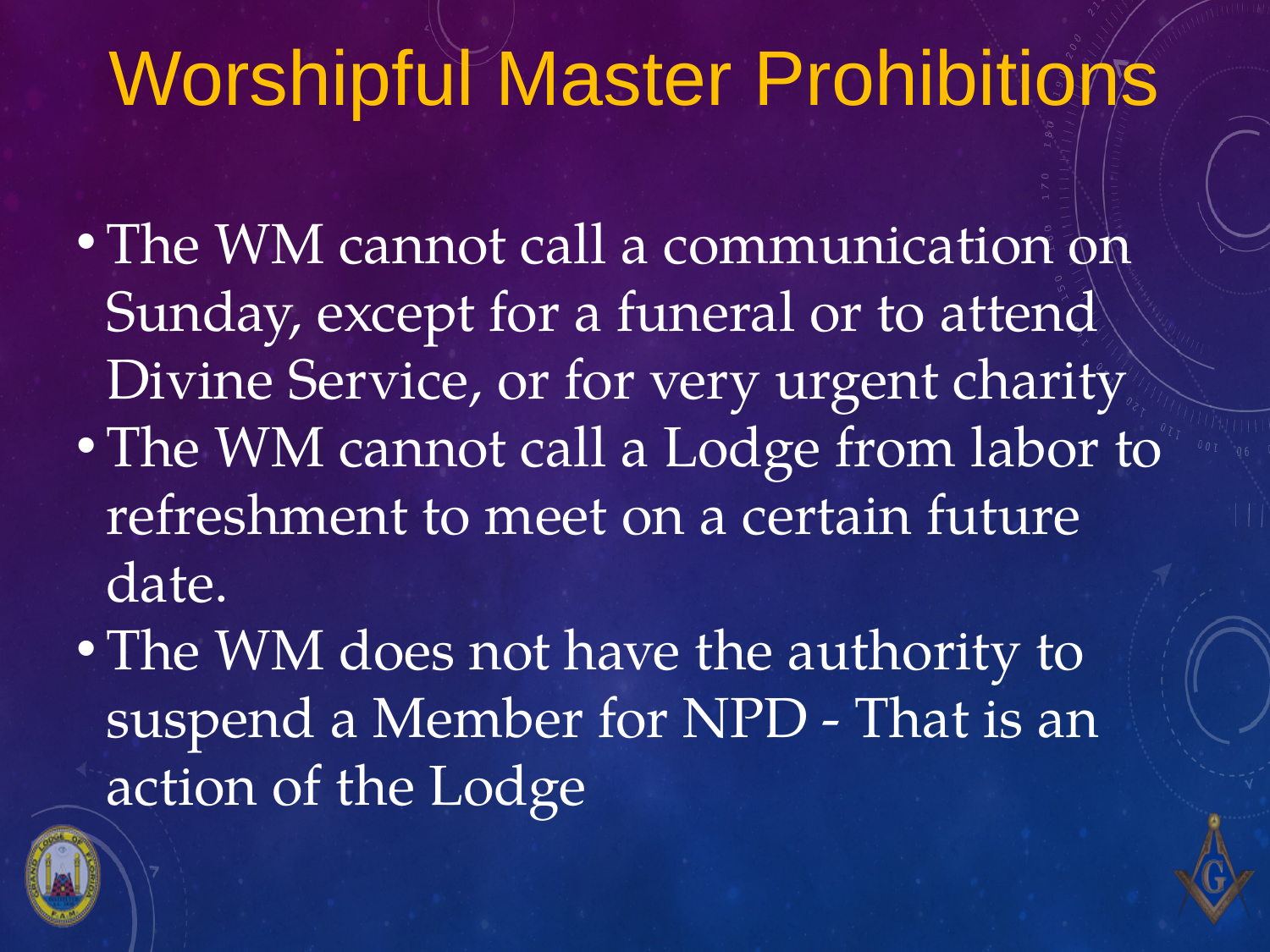

# Worshipful Master Prohibitions
The WM cannot call a communication on Sunday, except for a funeral or to attend Divine Service, or for very urgent charity
The WM cannot call a Lodge from labor to refreshment to meet on a certain future date.
The WM does not have the authority to suspend a Member for NPD - That is an action of the Lodge